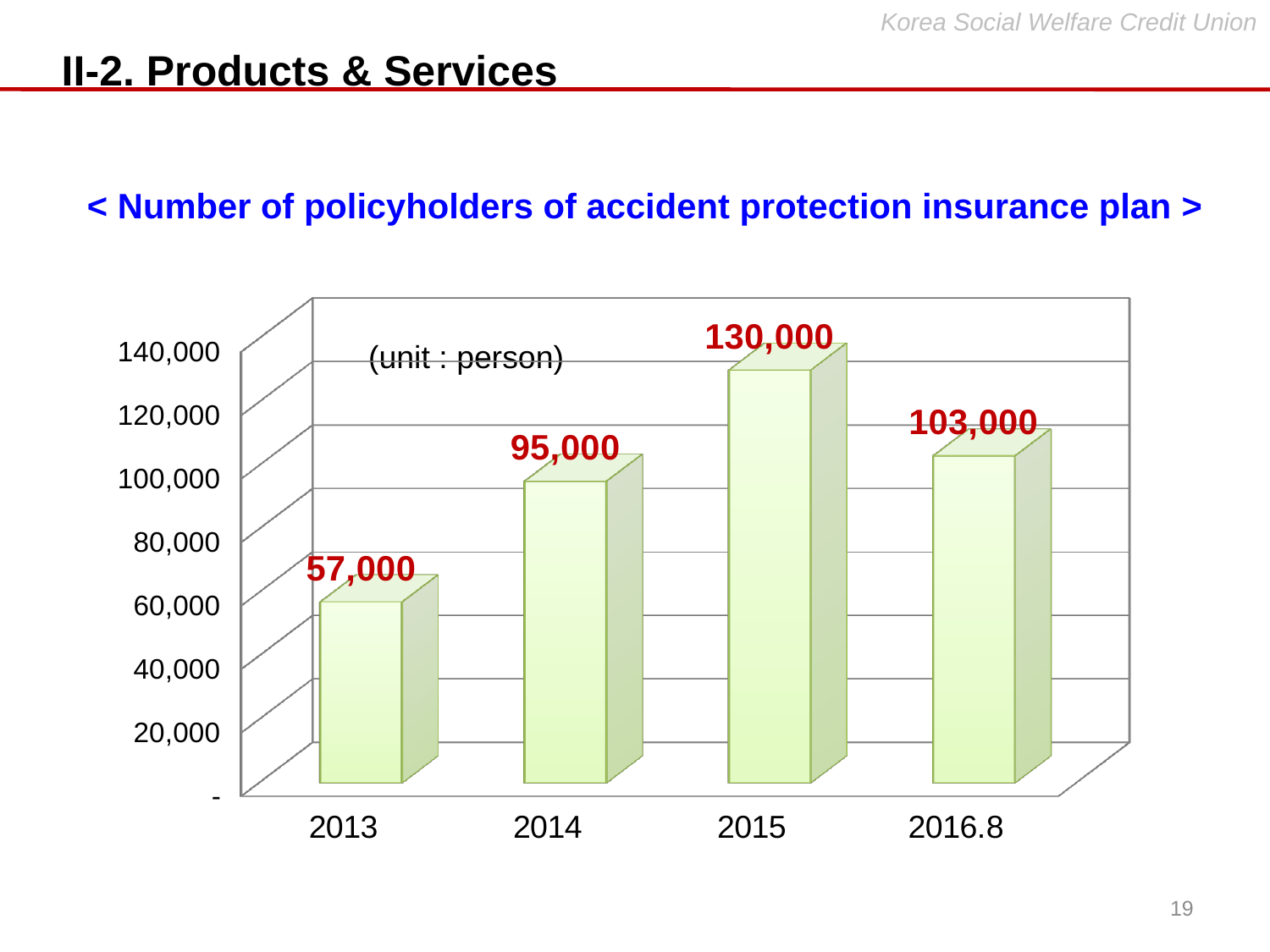

Korea Social Welfare Credit Union
II-2. Products & Services
< Number of policyholders of accident protection insurance plan >

[unsupported chart]

(unit : person)
19